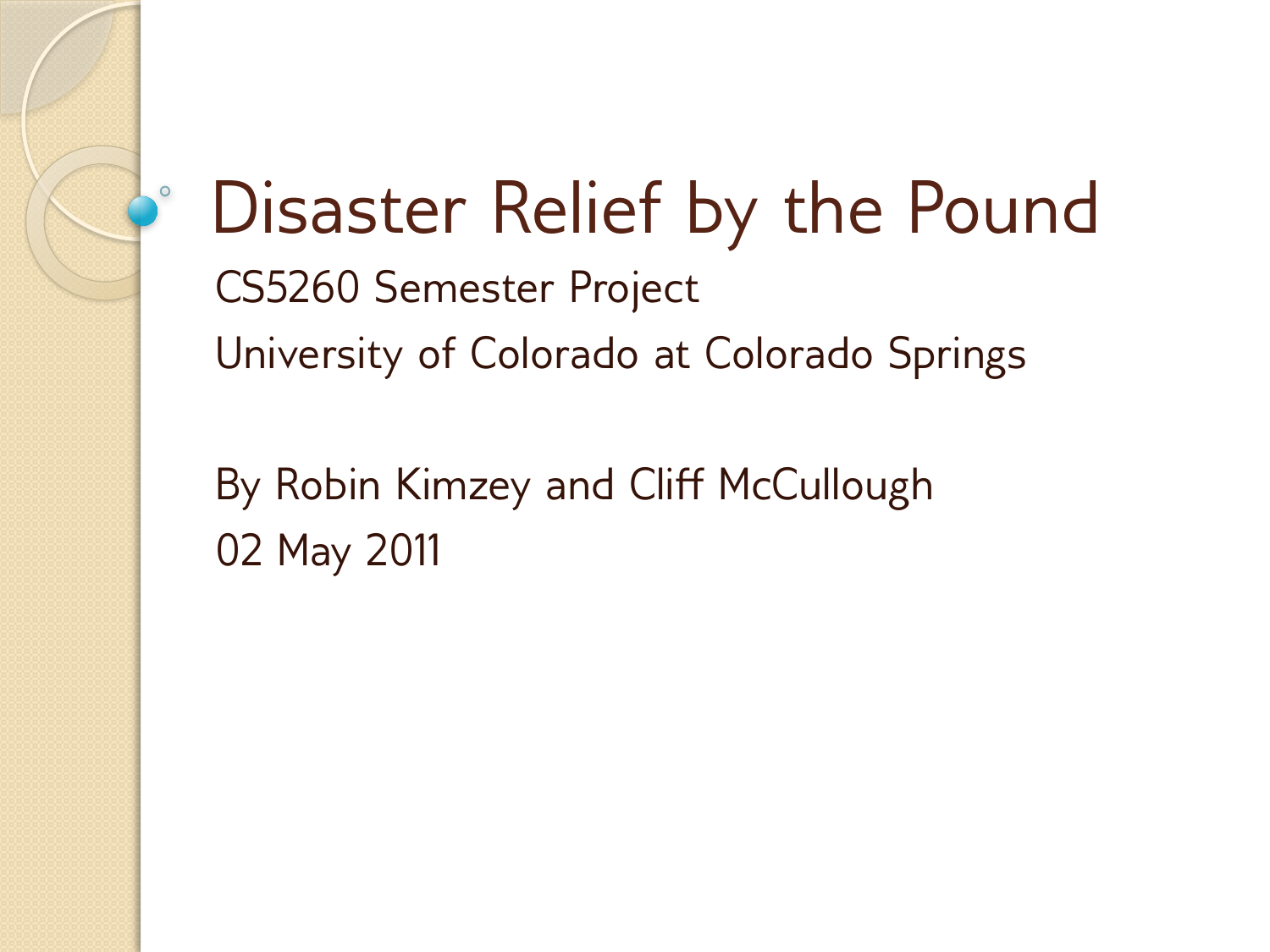

# Disaster Relief by the Pound
CS5260 Semester Project
University of Colorado at Colorado Springs

By Robin Kimzey and Cliff McCullough
02 May 2011